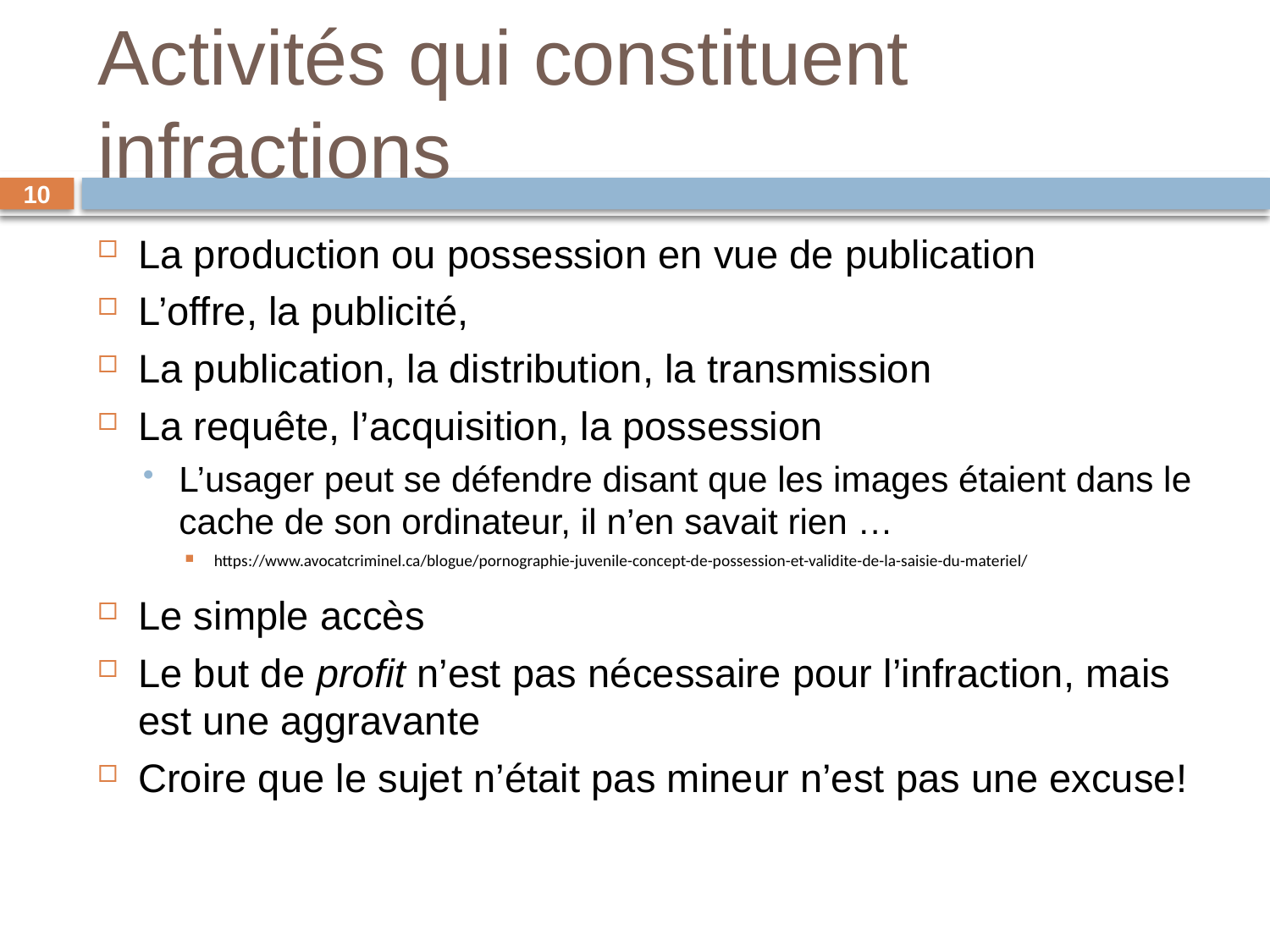

# Activités qui constituent infractions
10
La production ou possession en vue de publication
L’offre, la publicité,
La publication, la distribution, la transmission
La requête, l’acquisition, la possession
L’usager peut se défendre disant que les images étaient dans le cache de son ordinateur, il n’en savait rien …
https://www.avocatcriminel.ca/blogue/pornographie-juvenile-concept-de-possession-et-validite-de-la-saisie-du-materiel/
Le simple accès
Le but de profit n’est pas nécessaire pour l’infraction, mais est une aggravante
Croire que le sujet n’était pas mineur n’est pas une excuse!